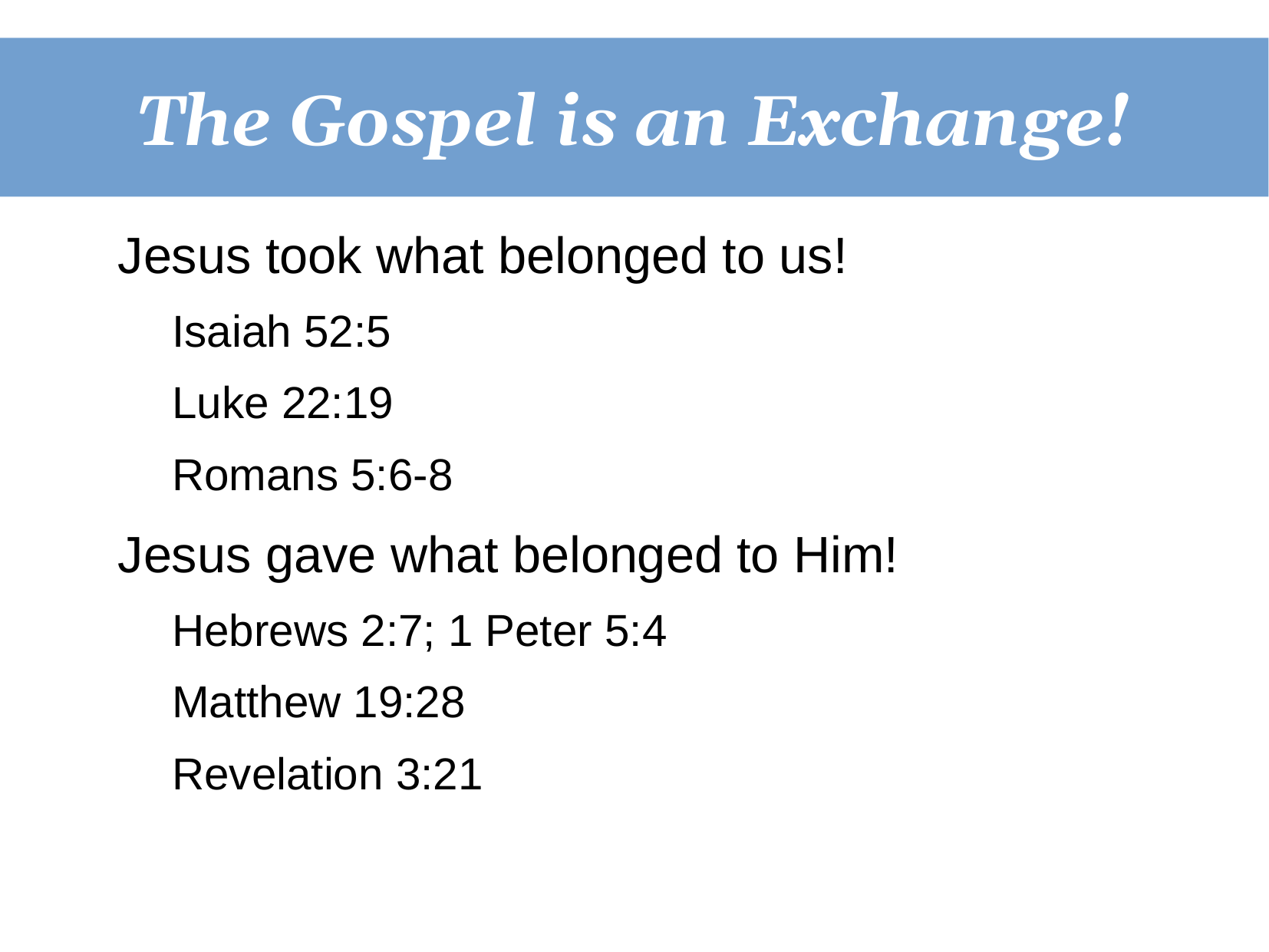

The Gospel is an Exchange!
Jesus took what belonged to us!
Isaiah 52:5
Luke 22:19
Romans 5:6-8
Jesus gave what belonged to Him!
Hebrews 2:7; 1 Peter 5:4
Matthew 19:28
Revelation 3:21